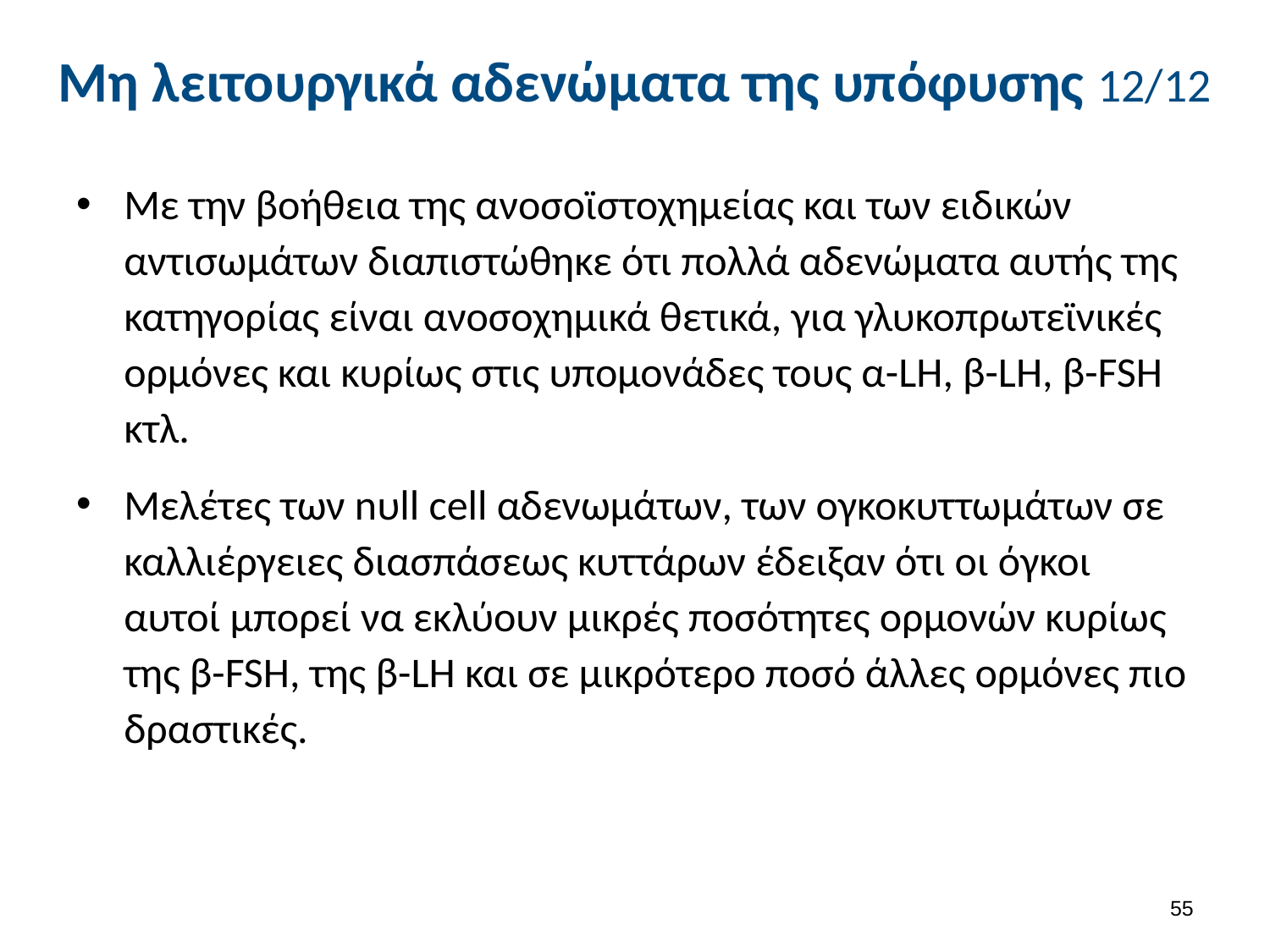

# Μη λειτουργικά αδενώματα της υπόφυσης 12/12
Με την βοήθεια της ανοσοϊστοχημείας και των ειδικών αντισωμάτων διαπιστώθηκε ότι πολλά αδενώματα αυτής της κατηγορίας είναι ανοσοχημικά θετικά, για γλυκοπρωτεϊνικές ορμόνες και κυρίως στις υπομονάδες τους α-LΗ, β-LΗ, β-FSΗ κτλ.
Μελέτες των nυll cell αδενωμάτων, των ογκοκυττωμάτων σε καλλιέργειες διασπάσεως κυττάρων έδειξαν ότι οι όγκοι αυτοί μπορεί να εκλύουν μικρές ποσότητες ορμονών κυρίως της β-FSΗ, της β-LΗ και σε μικρότερο ποσό άλλες ορμόνες πιο δραστικές.

55